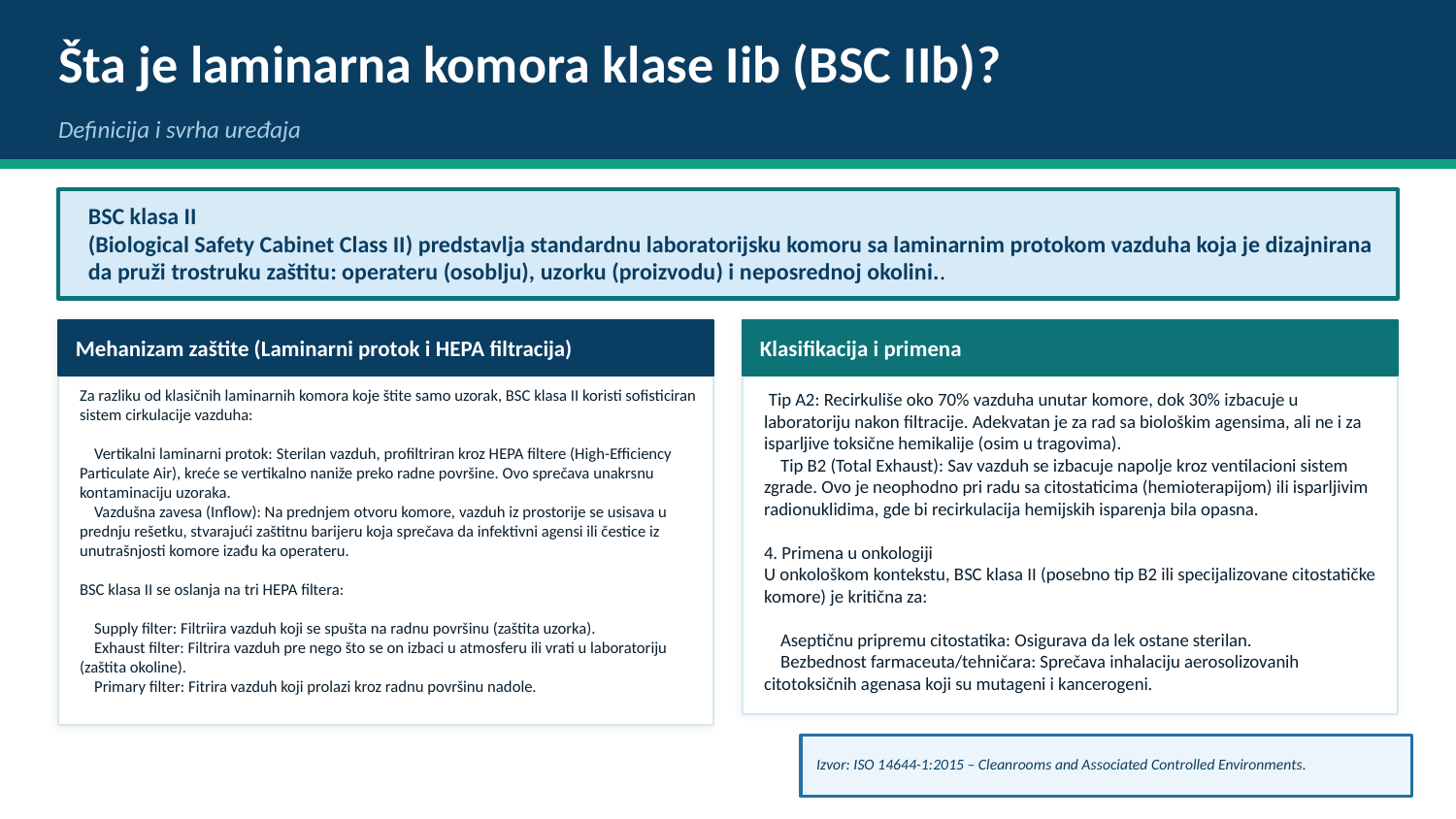

Šta je laminarna komora klase Iib (BSC IIb)?
Definicija i svrha uređaja

BSC klasa II
(Biological Safety Cabinet Class II) predstavlja standardnu laboratorijsku komoru sa laminarnim protokom vazduha koja je dizajnirana da pruži trostruku zaštitu: operateru (osoblju), uzorku (proizvodu) i neposrednoj okolini..

Mehanizam zaštite (Laminarni protok i HEPA filtracija)
Klasifikacija i primena
Za razliku od klasičnih laminarnih komora koje štite samo uzorak, BSC klasa II koristi sofisticiran sistem cirkulacije vazduha:

    Vertikalni laminarni protok: Sterilan vazduh, profiltriran kroz HEPA filtere (High-Efficiency Particulate Air), kreće se vertikalno naniže preko radne površine. Ovo sprečava unakrsnu kontaminaciju uzoraka.
    Vazdušna zavesa (Inflow): Na prednjem otvoru komore, vazduh iz prostorije se usisava u prednju rešetku, stvarajući zaštitnu barijeru koja sprečava da infektivni agensi ili čestice iz unutrašnjosti komore izađu ka operateru.

BSC klasa II se oslanja na tri HEPA filtera:

    Supply filter: Filtriira vazduh koji se spušta na radnu površinu (zaštita uzorka).
    Exhaust filter: Filtrira vazduh pre nego što se on izbaci u atmosferu ili vrati u laboratoriju (zaštita okoline).
    Primary filter: Fitrira vazduh koji prolazi kroz radnu površinu nadole.
 Tip A2: Recirkuliše oko 70% vazduha unutar komore, dok 30% izbacuje u laboratoriju nakon filtracije. Adekvatan je za rad sa biološkim agensima, ali ne i za isparljive toksične hemikalije (osim u tragovima).
    Tip B2 (Total Exhaust): Sav vazduh se izbacuje napolje kroz ventilacioni sistem zgrade. Ovo je neophodno pri radu sa citostaticima (hemioterapijom) ili isparljivim radionuklidima, gde bi recirkulacija hemijskih isparenja bila opasna.

4. Primena u onkologiji
U onkološkom kontekstu, BSC klasa II (posebno tip B2 ili specijalizovane citostatičke komore) je kritična za:

    Aseptičnu pripremu citostatika: Osigurava da lek ostane sterilan.
    Bezbednost farmaceuta/tehničara: Sprečava inhalaciju aerosolizovanih citotoksičnih agenasa koji su mutageni i kancerogeni.

Izvor: ISO 14644-1:2015 – Cleanrooms and Associated Controlled Environments.